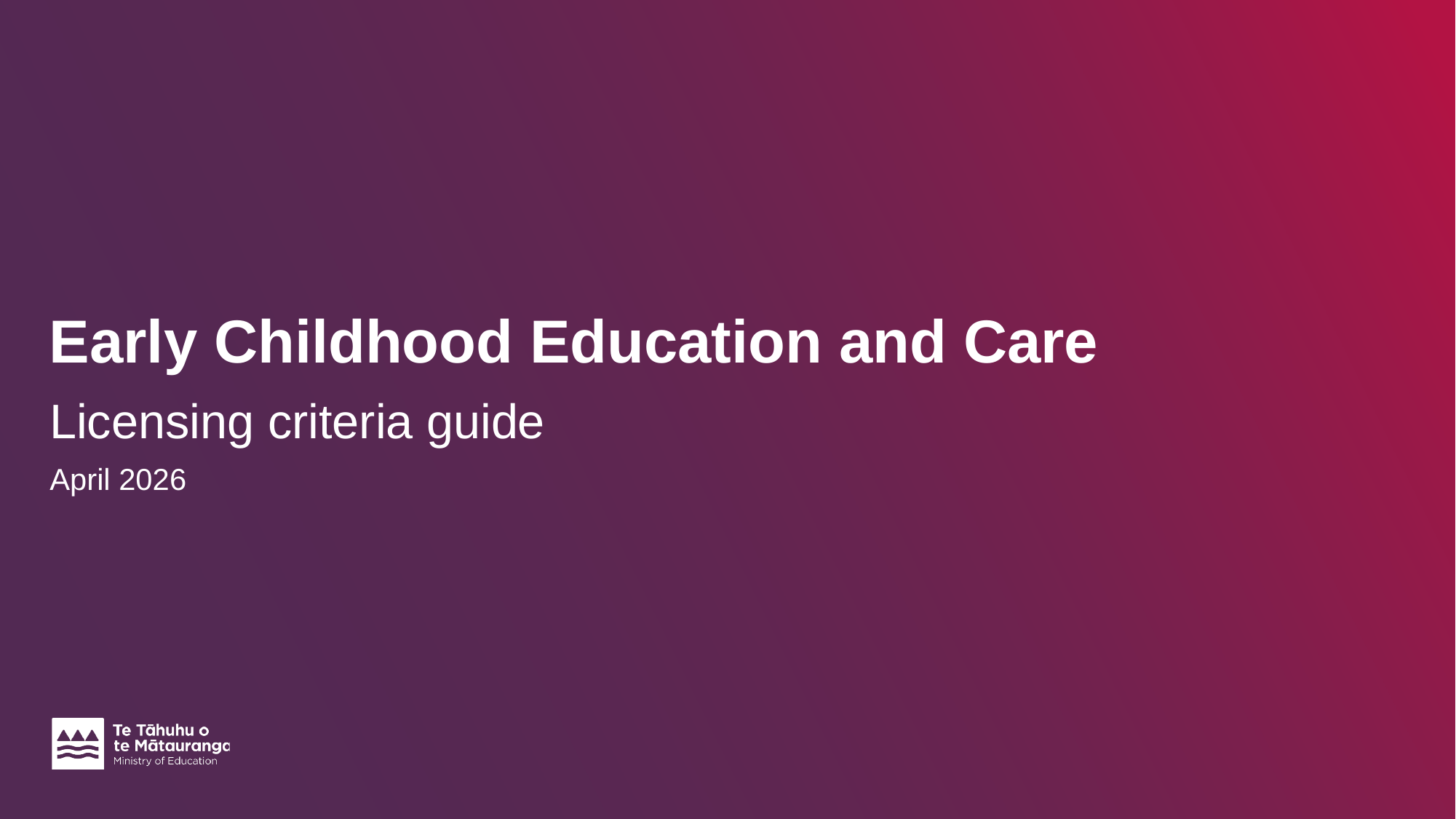

# Early Childhood Education and Care
Licensing criteria guide
April 2026